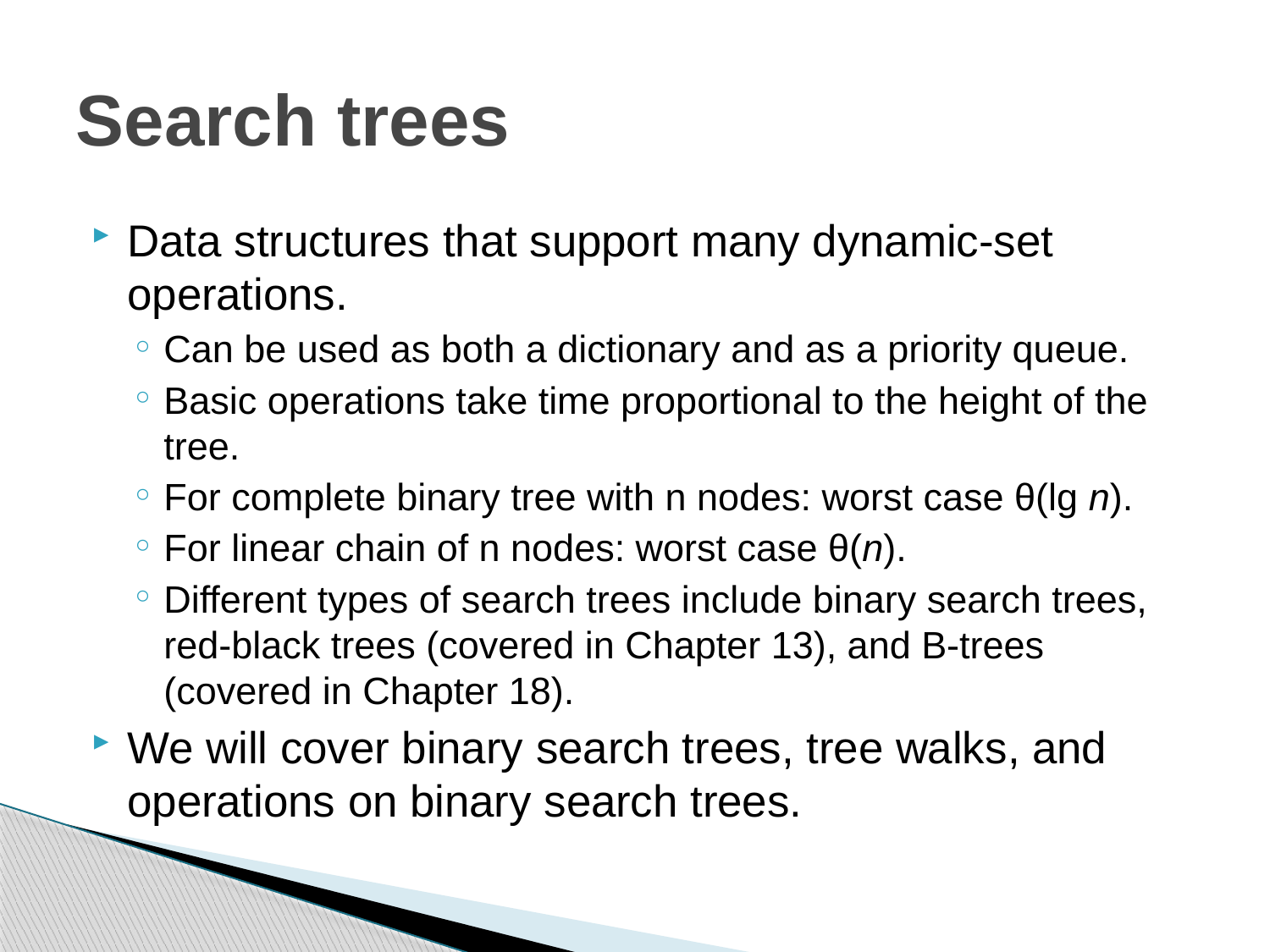

# Search trees
Data structures that support many dynamic-set operations.
Can be used as both a dictionary and as a priority queue.
Basic operations take time proportional to the height of the tree.
For complete binary tree with n nodes: worst case θ(lg n).
For linear chain of n nodes: worst case θ(n).
Different types of search trees include binary search trees, red-black trees (covered in Chapter 13), and B-trees (covered in Chapter 18).
We will cover binary search trees, tree walks, and operations on binary search trees.